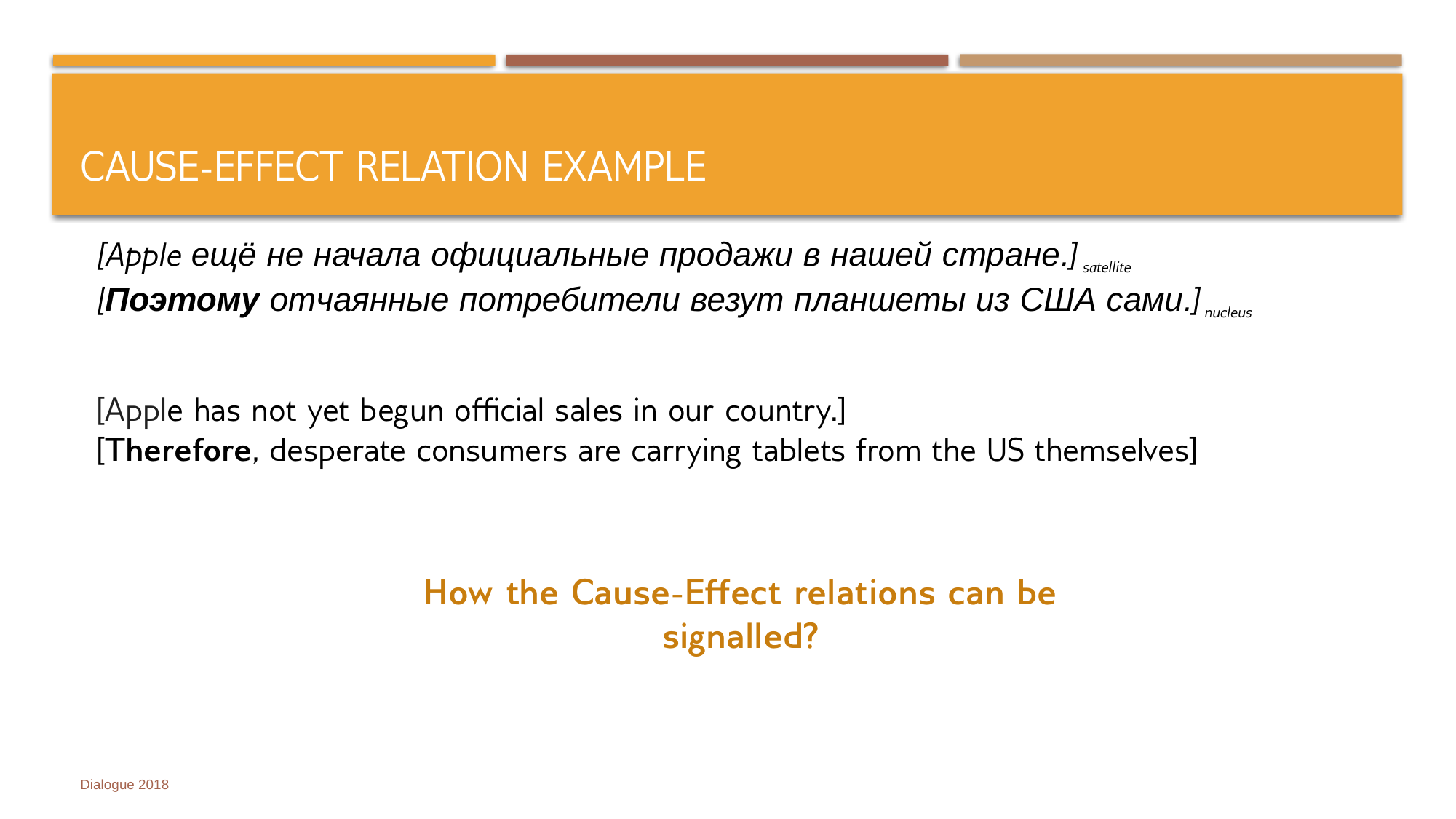

# CAUSE-EFFECT RELATION EXAMPLE
[Apple ещё не начала официальные продажи в нашей стране.] satellite
[Поэтому отчаянные потребители везут планшеты из США сами.] nucleus

[Apple has not yet begun official sales in our country.]
[Therefore, desperate consumers are carrying tablets from the US themselves]

How the Cause-Effect relations can be signalled?
Dialogue 2018